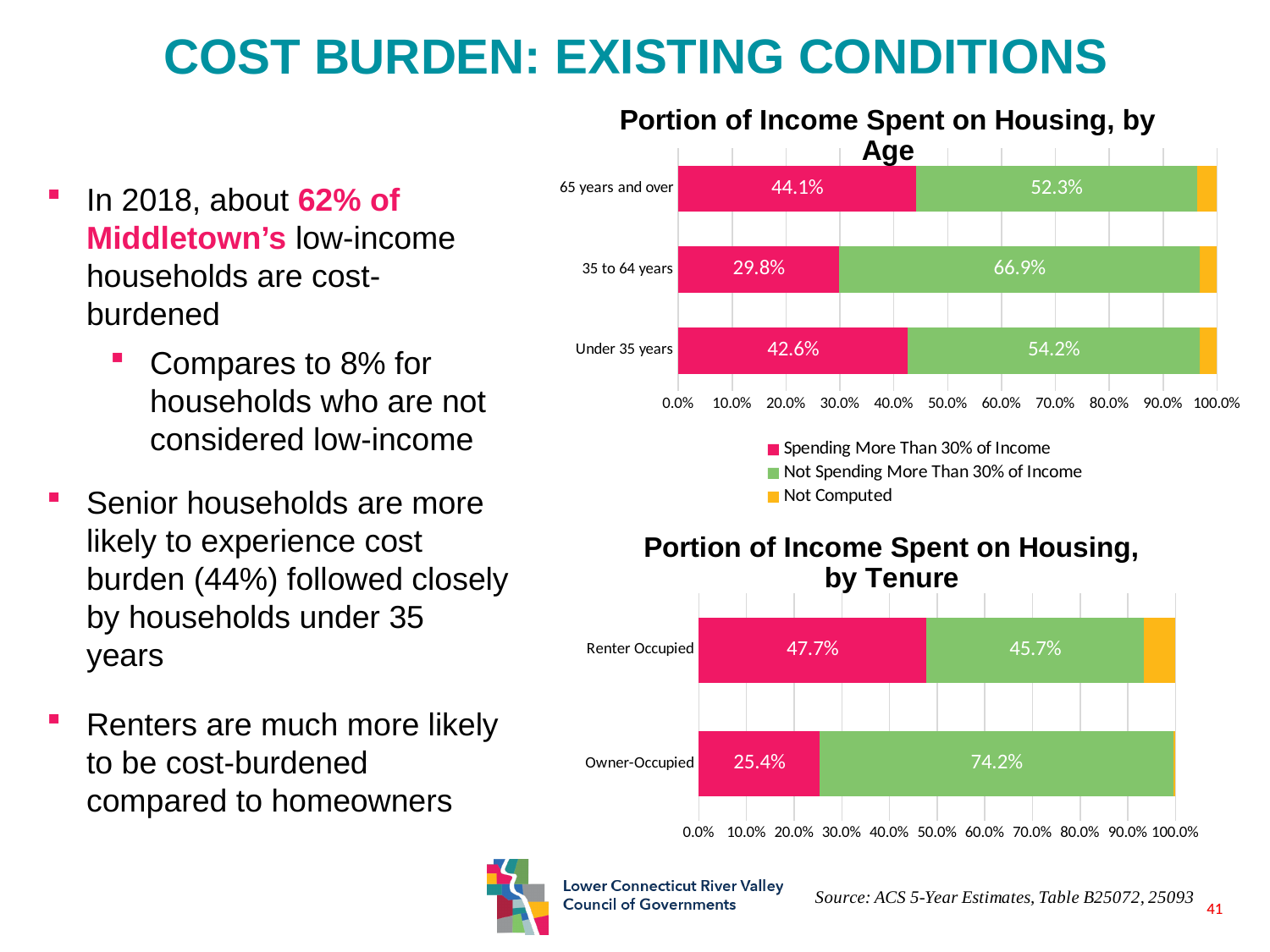

Cost Burden: Existing Conditions

### Chart: Portion of Income Spent on Housing, by Age

| Category | Spending More Than 30% of Income | Not Spending More Than 30% of Income | Not Computed |
|---|---|---|---|
| Under 35 years | 0.4259387237963603 | 0.5418106427090532 | 0.0322506334945865 |
| 35 to 64 years | 0.2984565855506107 | 0.6689707414070637 | 0.032572673042325535 |
| 65 years and over | 0.4408014571948998 | 0.5225409836065574 | 0.036657559198542806 |
In 2018, about 62% of Middletown’s low-income households are cost-burdened
Compares to 8% for households who are not considered low-income
Senior households are more likely to experience cost burden (44%) followed closely by households under 35 years
Renters are much more likely to be cost-burdened compared to homeowners

### Chart: Portion of Income Spent on Housing, by Tenure

| Category | Spending More Than 30% of Income | Not Spending More Than 30% of Income | Not Computed |
|---|---|---|---|
| Owner-Occupied | 0.25398230088495577 | 0.7417895771878072 | 0.004228121927236972 |
| Renter Occupied | 0.47720298114861903 | 0.4568171854449803 | 0.0659798334064007 |
41
41